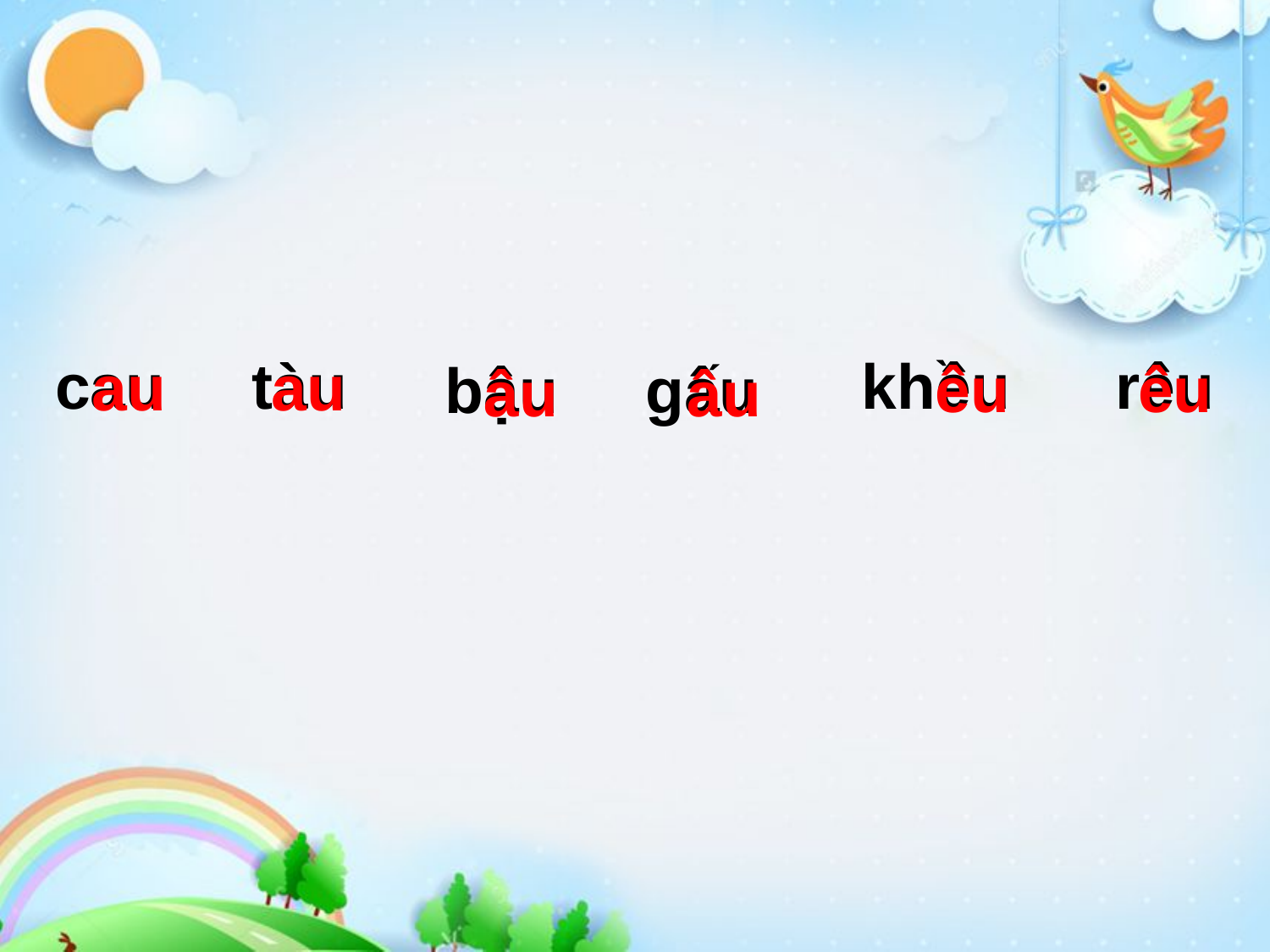

êu       êu
âu       âu
khều      rêu
cau     tàu
au      au
bậu     gấu